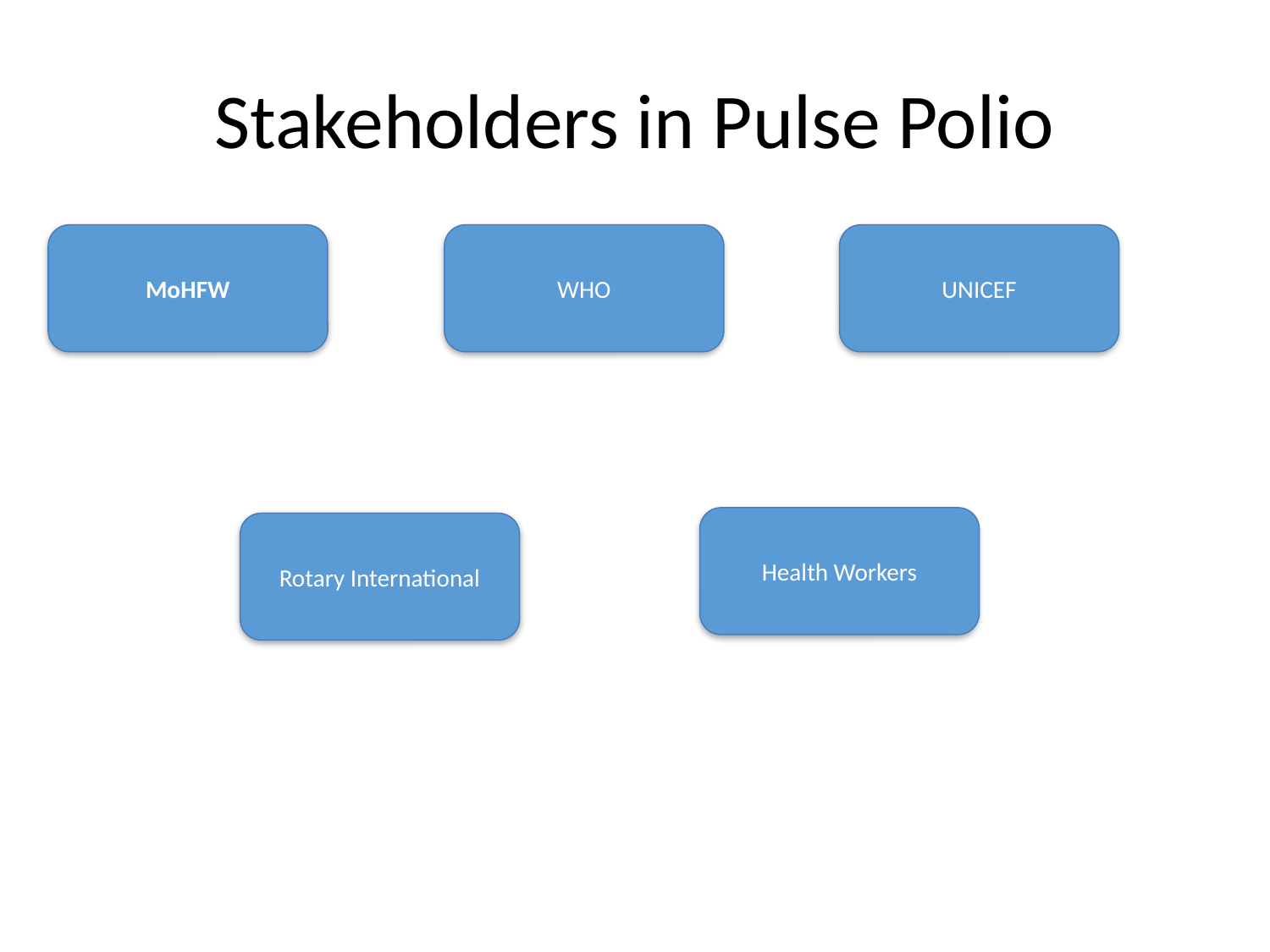

# Stakeholders in Pulse Polio
MoHFW
WHO
UNICEF
Health Workers
Rotary International